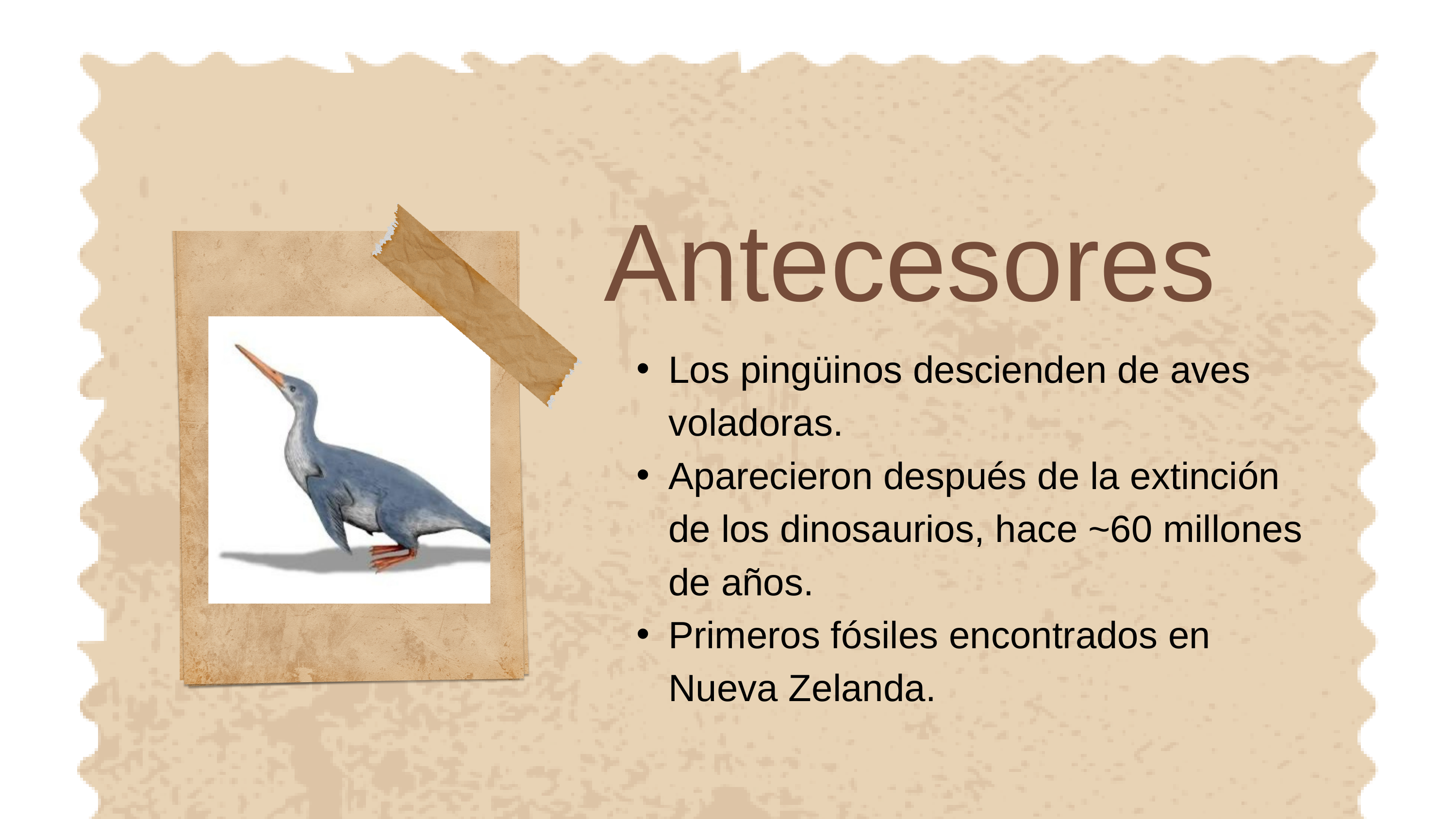

Antecesores

Los pingüinos descienden de aves voladoras.
Aparecieron después de la extinción de los dinosaurios, hace ~60 millones de años.
Primeros fósiles encontrados en Nueva Zelanda.